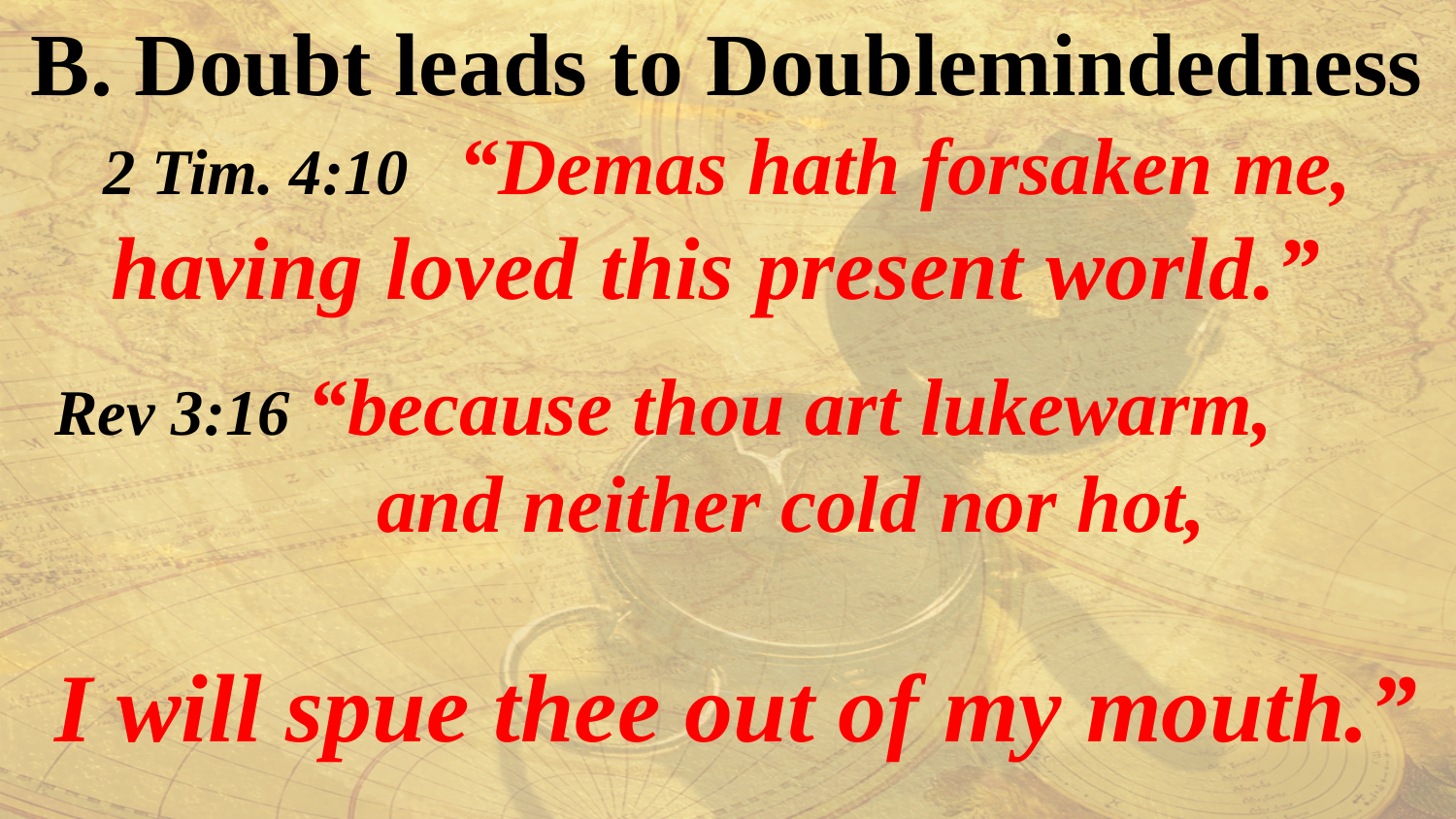

B. Doubt leads to Doublemindedness
2 Tim. 4:10   “Demas hath forsaken me,
having loved this present world.”
  Rev 3:16 “because thou art lukewarm,
                  and neither cold nor hot,
  I will spue thee out of my mouth.”